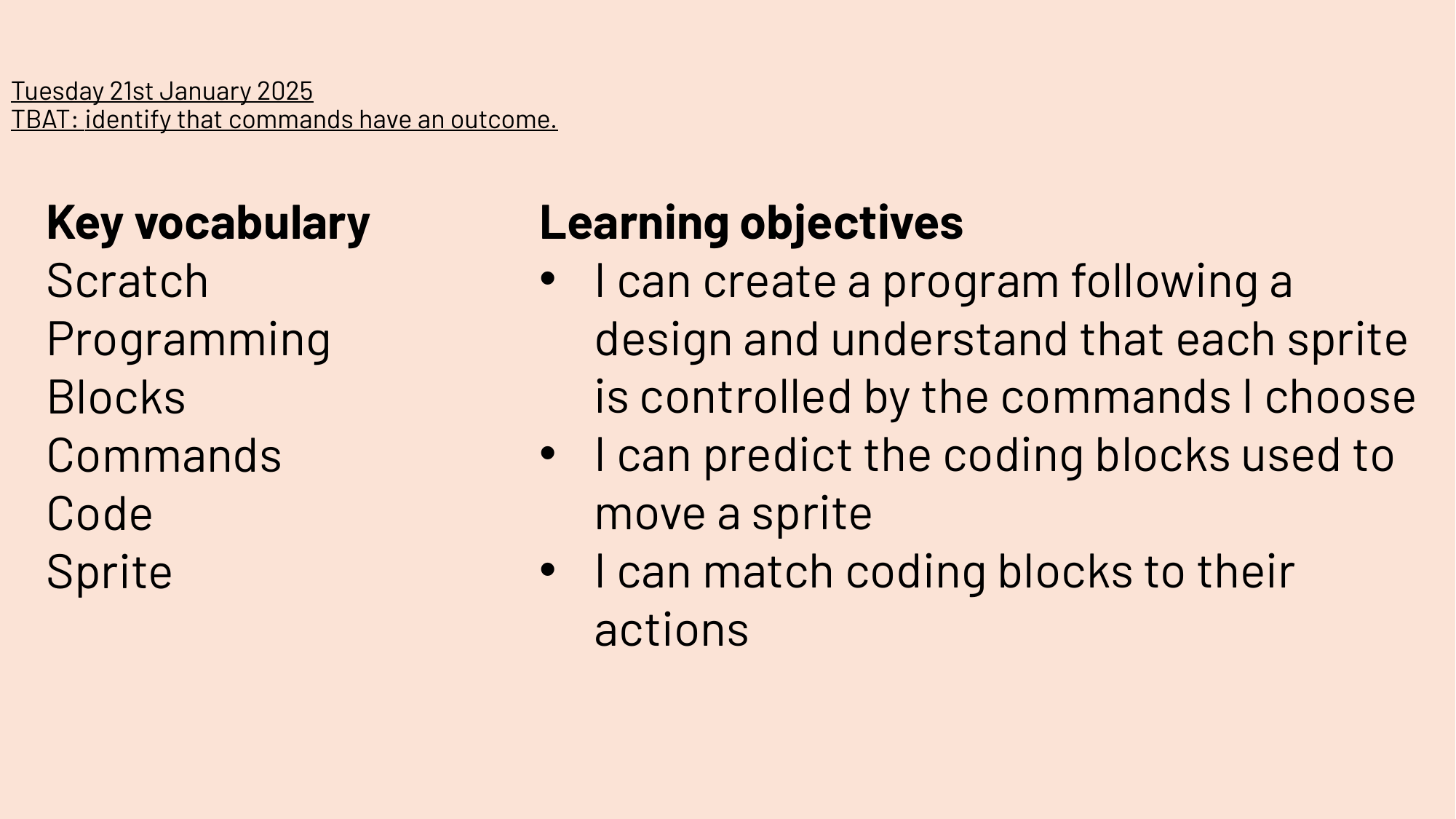

# Tuesday 21st January 2025 TBAT: identify that commands have an outcome.

Learning objectives
I can create a program following a design and understand that each sprite is controlled by the commands I choose
I can predict the coding blocks used to move a sprite
I can match coding blocks to their actions

Key vocabulary
Scratch
Programming
Blocks
Commands
Code
Sprite